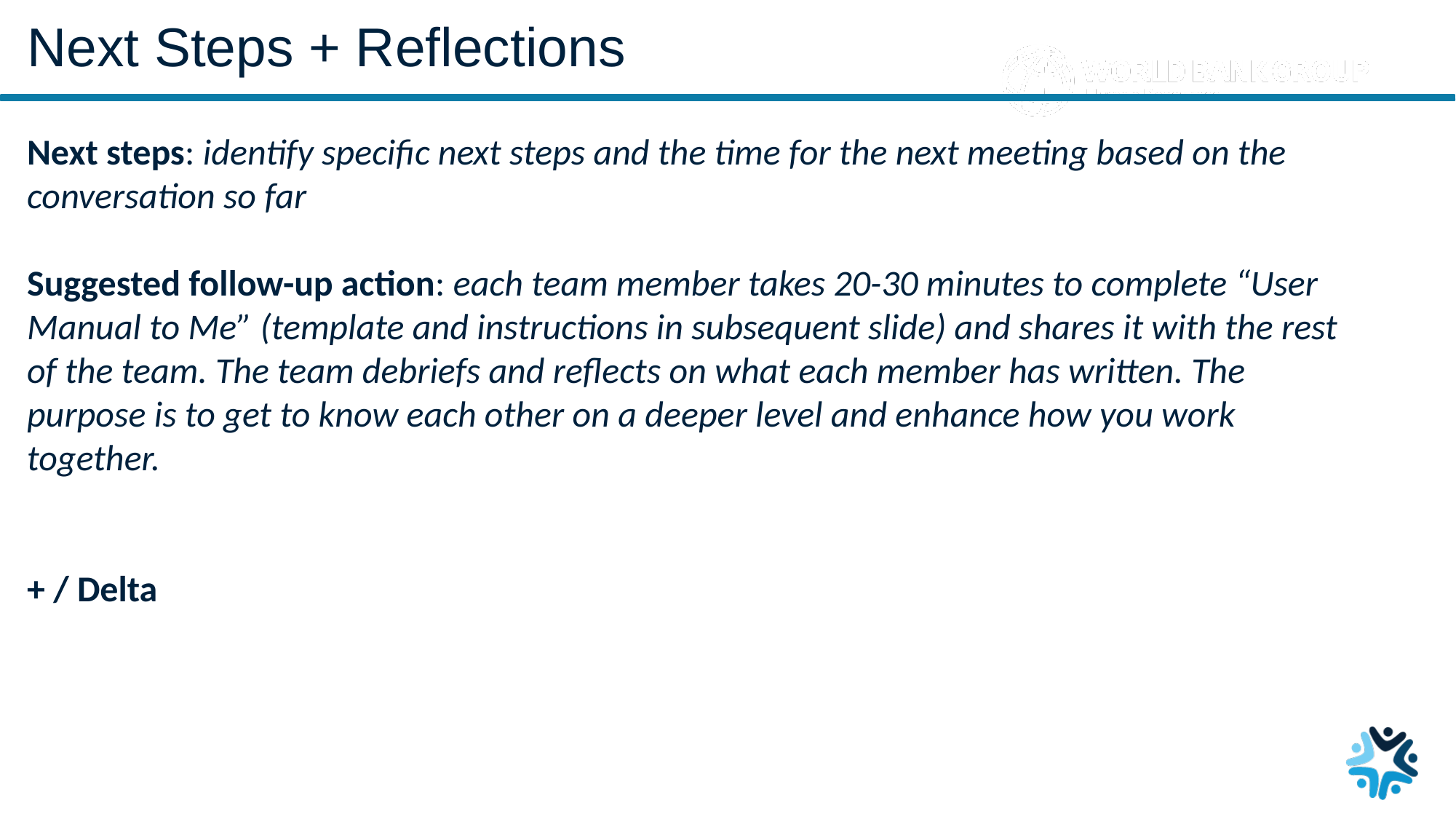

# Next Steps + Reflections
Next steps: identify specific next steps and the time for the next meeting based on the conversation so far

Suggested follow-up action: each team member takes 20-30 minutes to complete “User Manual to Me” (template and instructions in subsequent slide) and shares it with the rest of the team. The team debriefs and reflects on what each member has written. The purpose is to get to know each other on a deeper level and enhance how you work together.

+ / Delta